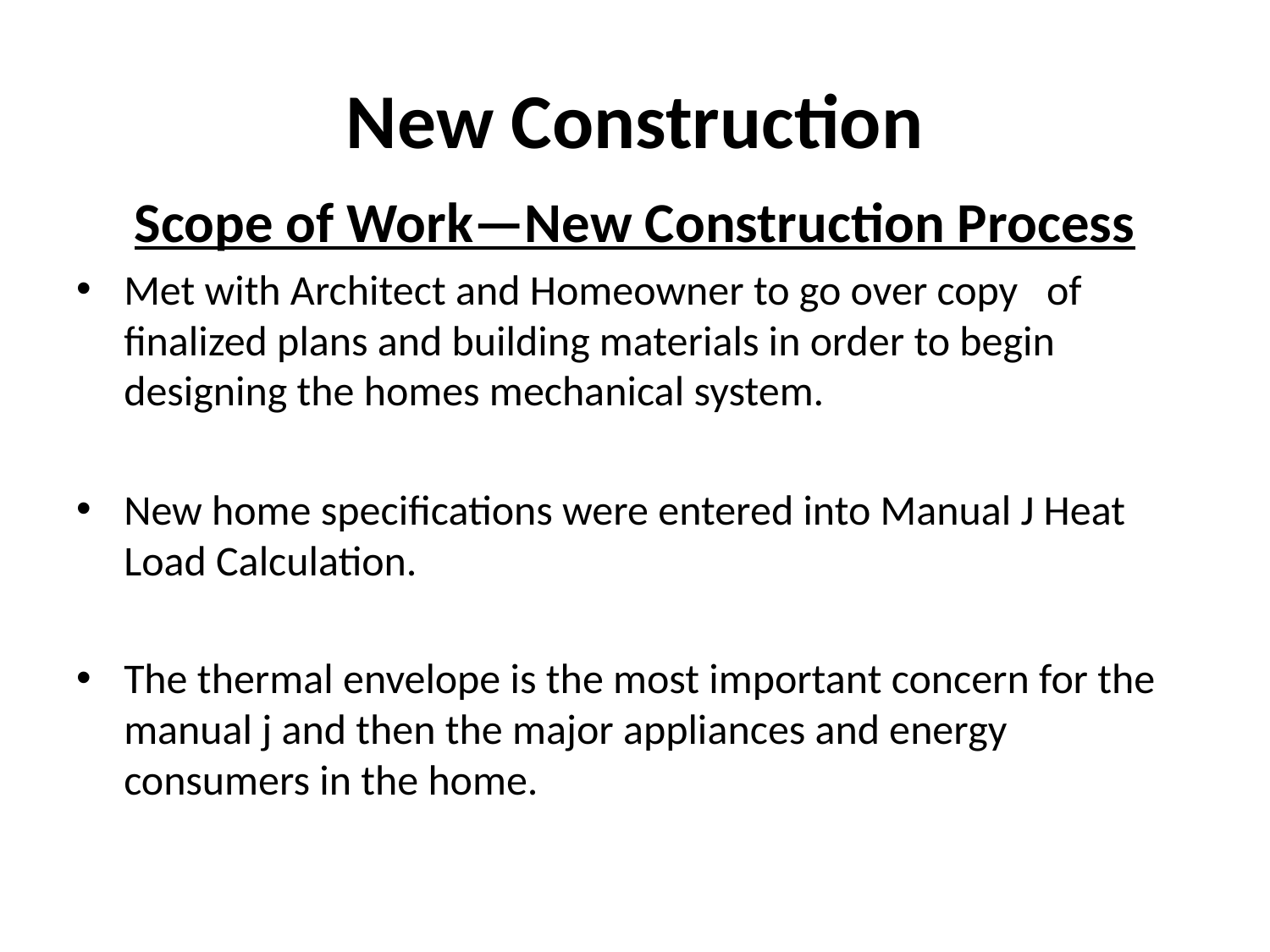

# New Construction
Scope of Work—New Construction Process
Met with Architect and Homeowner to go over copy   of finalized plans and building materials in order to begin designing the homes mechanical system.

New home specifications were entered into Manual J Heat Load Calculation.

The thermal envelope is the most important concern for the manual j and then the major appliances and energy consumers in the home.